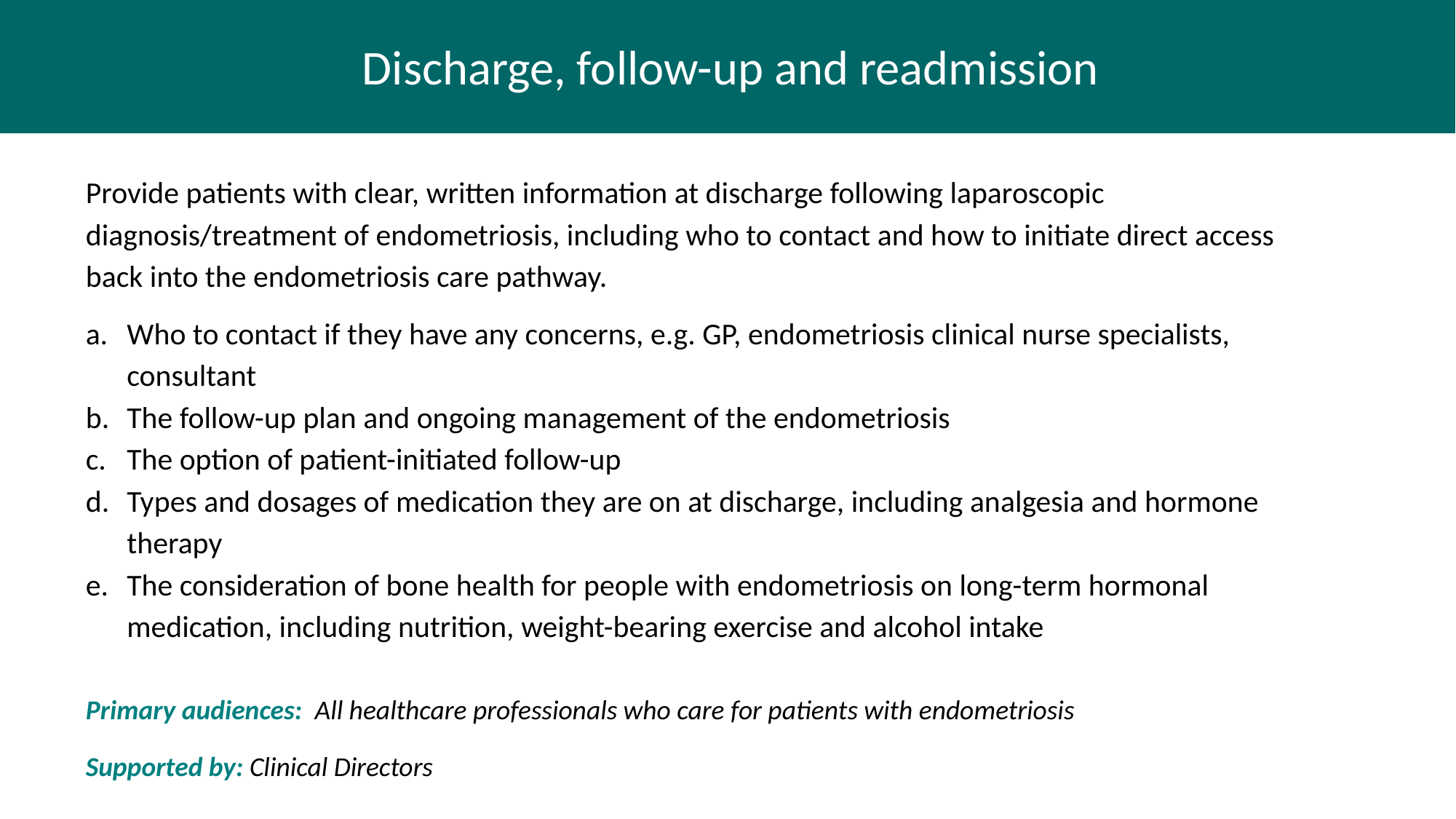

# Discharge, follow-up and readmission
Provide patients with clear, written information at discharge following laparoscopic diagnosis/treatment of endometriosis, including who to contact and how to initiate direct access back into the endometriosis care pathway.
Who to contact if they have any concerns, e.g. GP, endometriosis clinical nurse specialists, consultant
The follow-up plan and ongoing management of the endometriosis
The option of patient-initiated follow-up
Types and dosages of medication they are on at discharge, including analgesia and hormone therapy
The consideration of bone health for people with endometriosis on long-term hormonal medication, including nutrition, weight-bearing exercise and alcohol intake

Primary audiences:  All healthcare professionals who care for patients with endometriosis
Supported by: Clinical Directors